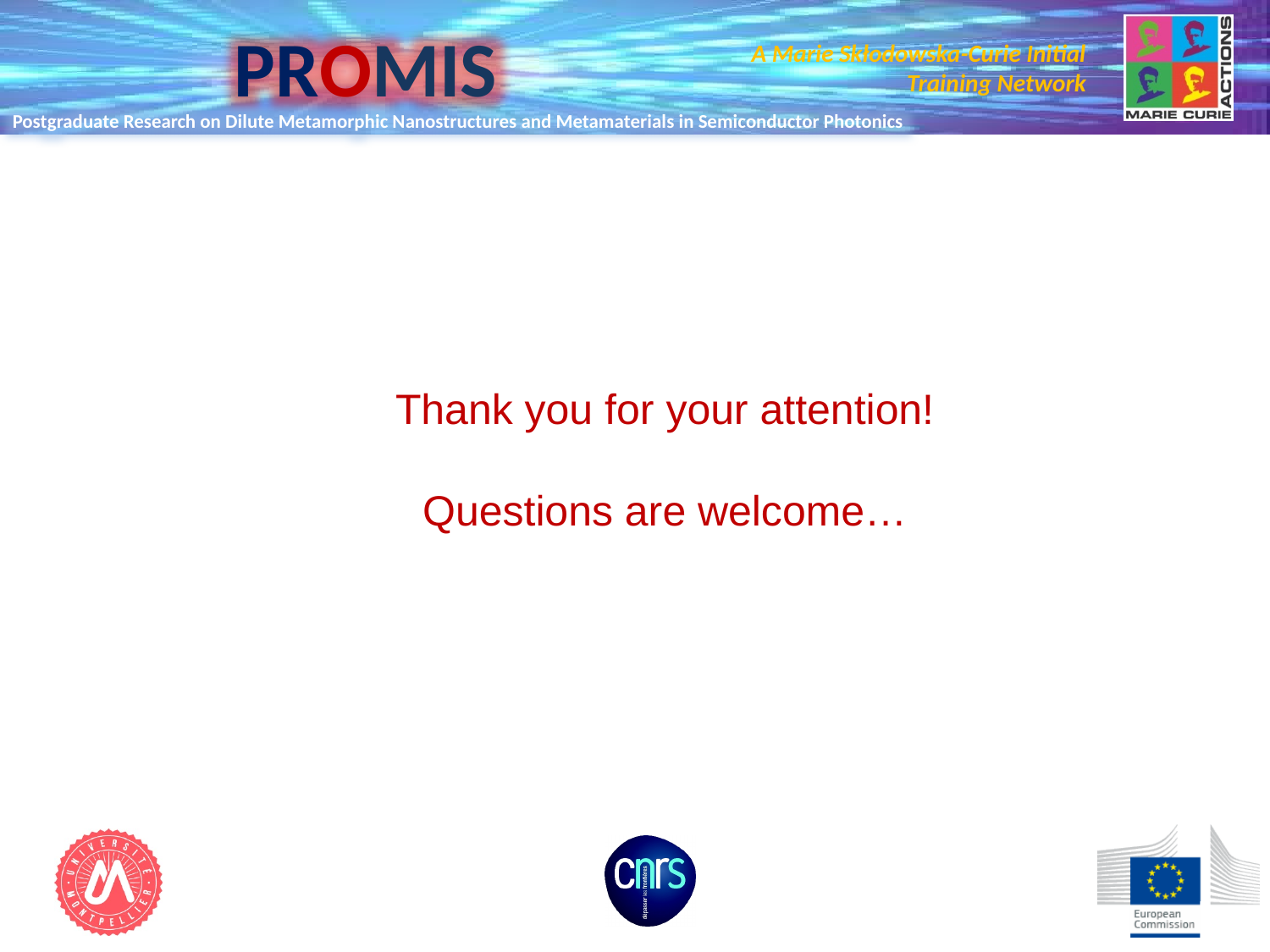

Thank you for your attention!

Questions are welcome…